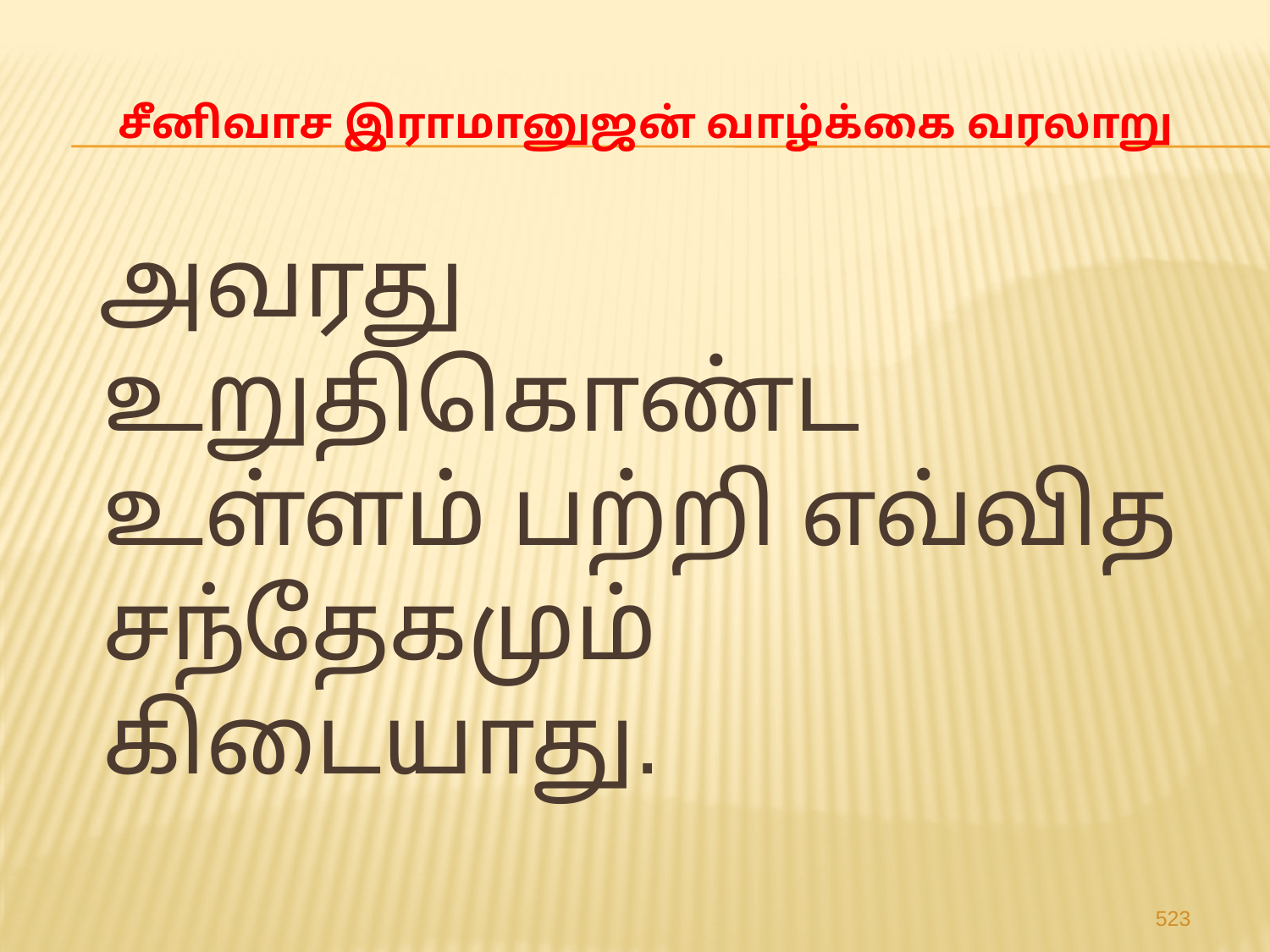

# சீனிவாச இராமானுஜன் வாழ்க்கை வரலாறு
   அவரது உறுதிகொண்ட உள்ளம் பற்றி எவ்வித சந்தேகமும் கிடையாது.

523